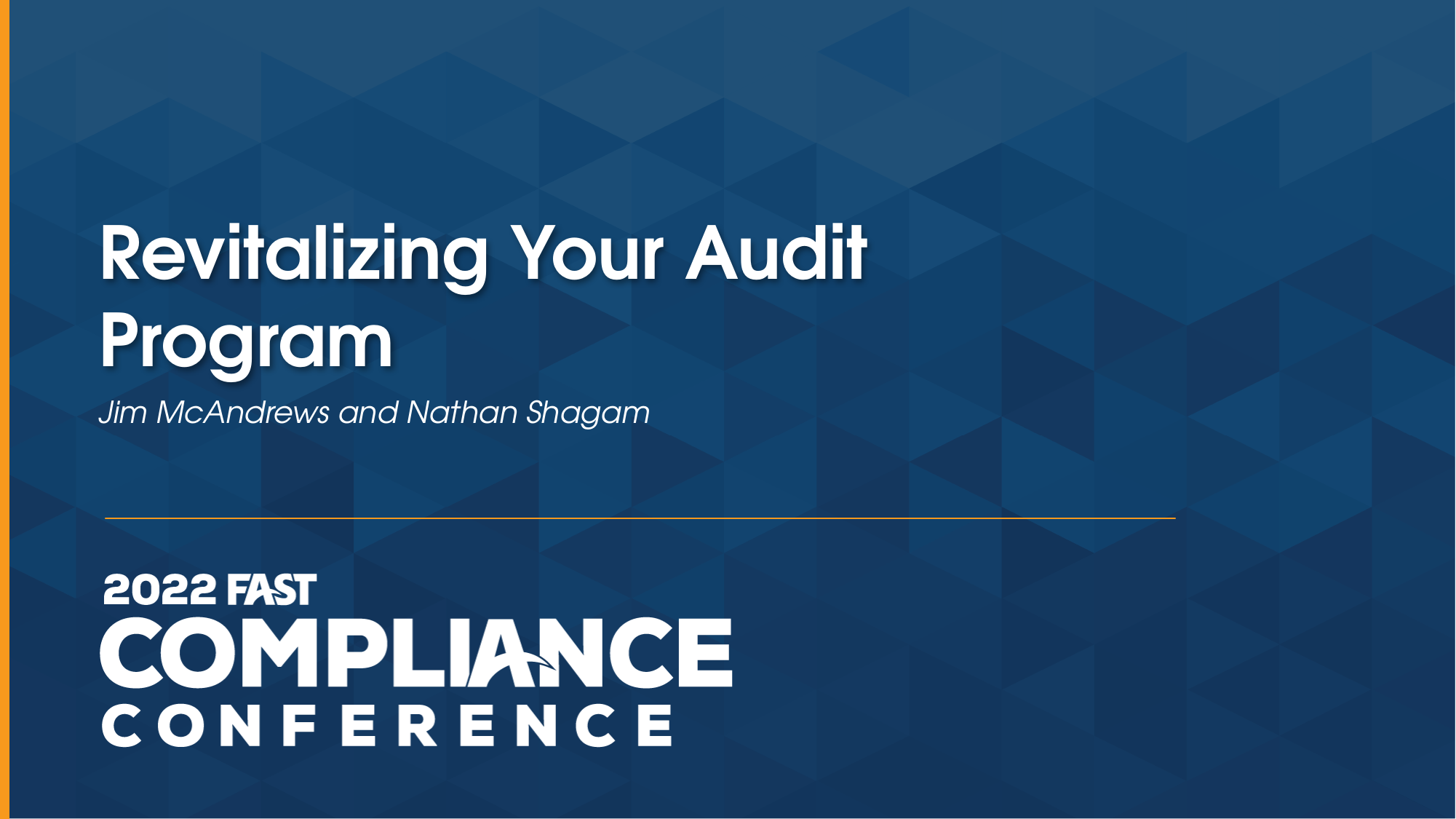

# Revitalizing Your Audit Program
Jim McAndrews and Nathan Shagam